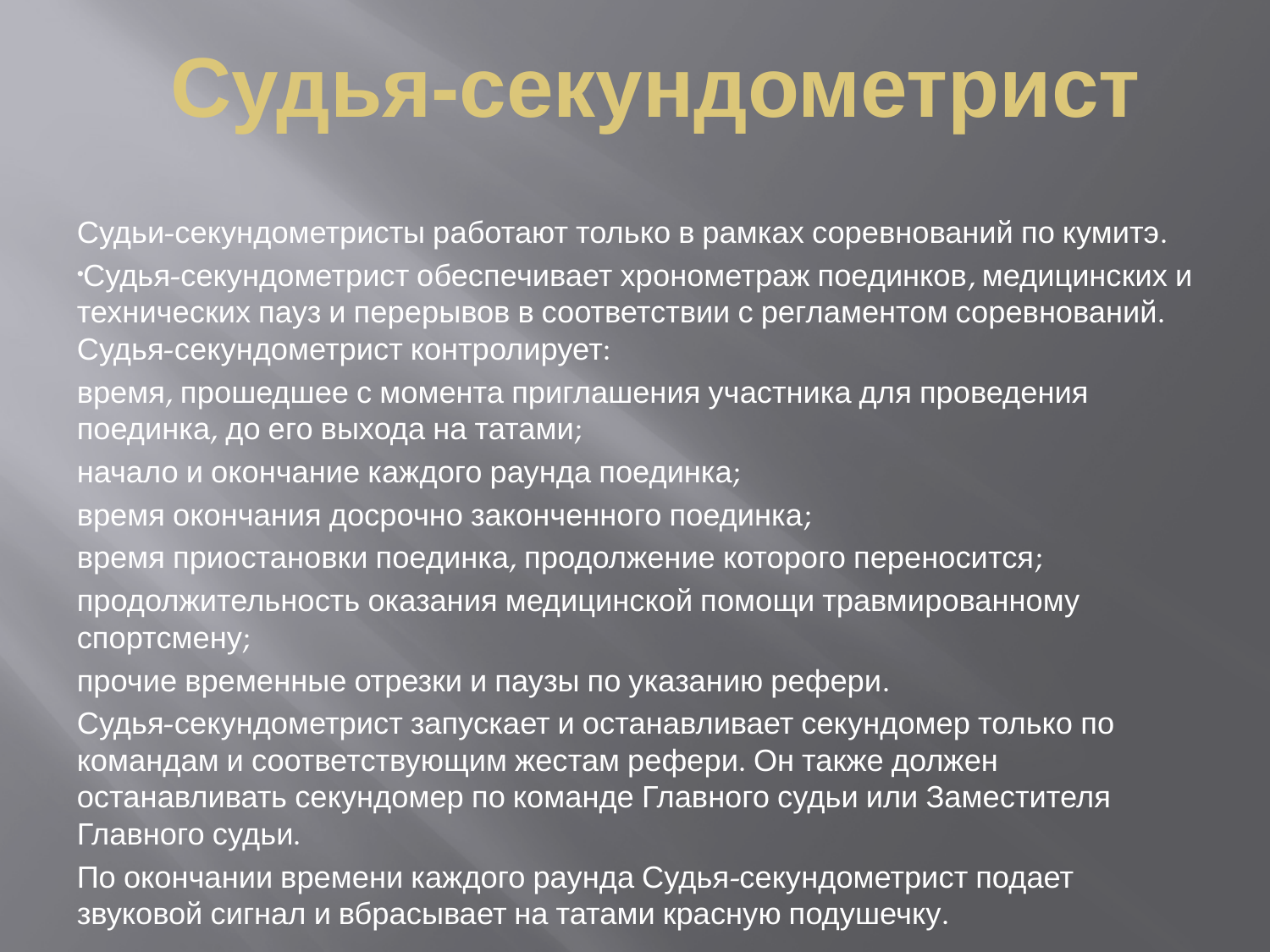

# Судья-секундометрист
Судьи-секундометристы работают только в рамках соревнований по кумитэ.
Судья-секундометрист обеспечивает хронометраж поединков, медицинских и технических пауз и перерывов в соответствии с регламентом соревнований. Судья-секундометрист контролирует:
время, прошедшее с момента приглашения участника для проведения поединка, до его выхода на татами;
начало и окончание каждого раунда поединка;
время окончания досрочно законченного поединка;
время приостановки поединка, продолжение которого переносится;
продолжительность оказания медицинской помощи травмированному спортсмену;
прочие временные отрезки и паузы по указанию рефери.
Судья-секундометрист запускает и останавливает секундомер только по командам и соответствующим жестам рефери. Он также должен останавливать секундомер по команде Главного судьи или Заместителя Главного судьи.
По окончании времени каждого раунда Судья-секундометрист подает звуковой сигнал и вбрасывает на татами красную подушечку.